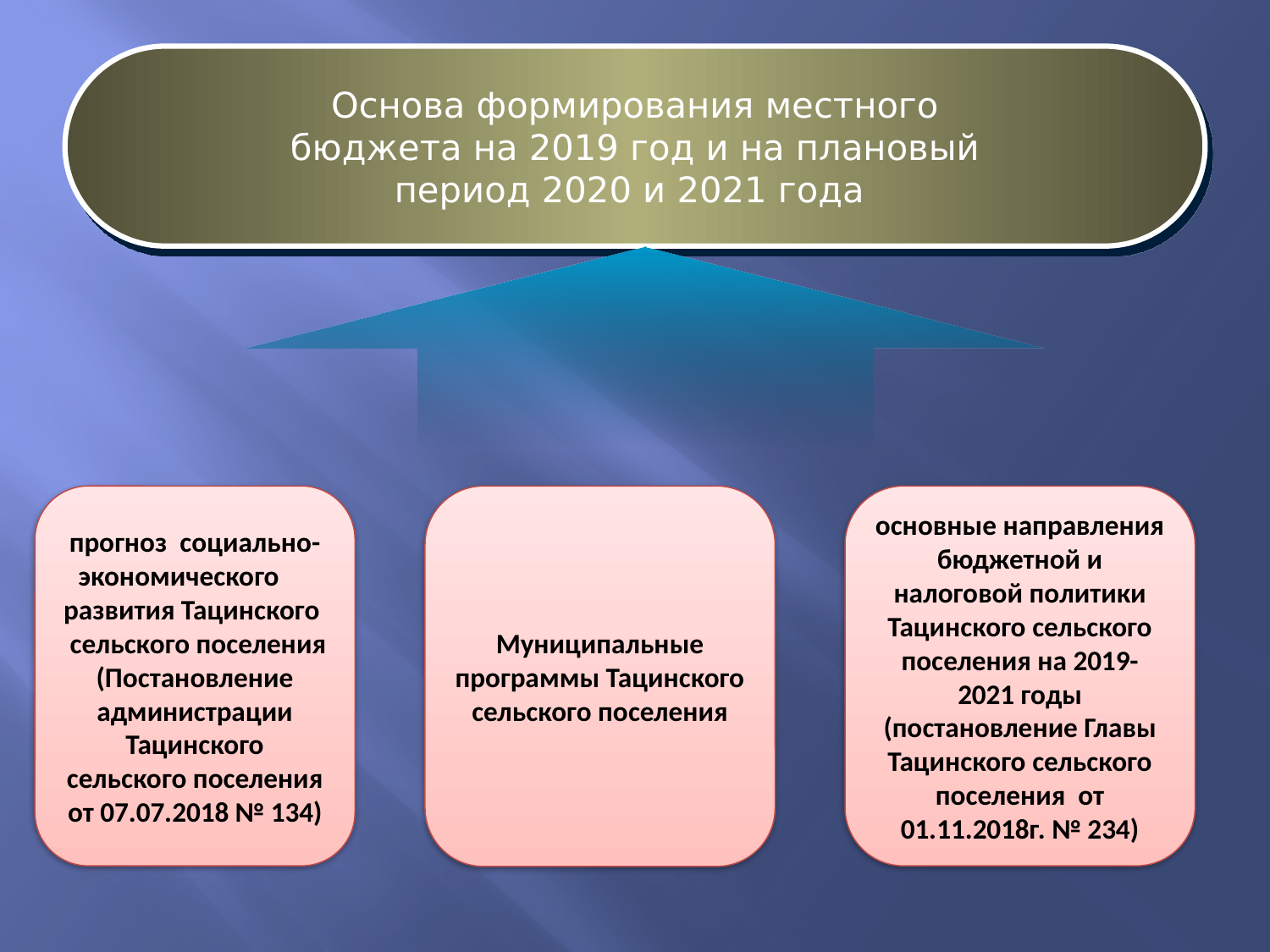

Основа формирования местного
 бюджета на 2019 год и на плановый
период 2020 и 2021 года

прогноз  социально-экономического      развития Тацинского   сельского поселения
(Постановление администрации Тацинского сельского поселения от 07.07.2018 № 134)
Муниципальные программы Тацинского сельского поселения
основные направления бюджетной и налоговой политики Тацинского сельского поселения на 2019-2021 годы (постановление Главы Тацинского сельского поселения  от 01.11.2018г. № 234)